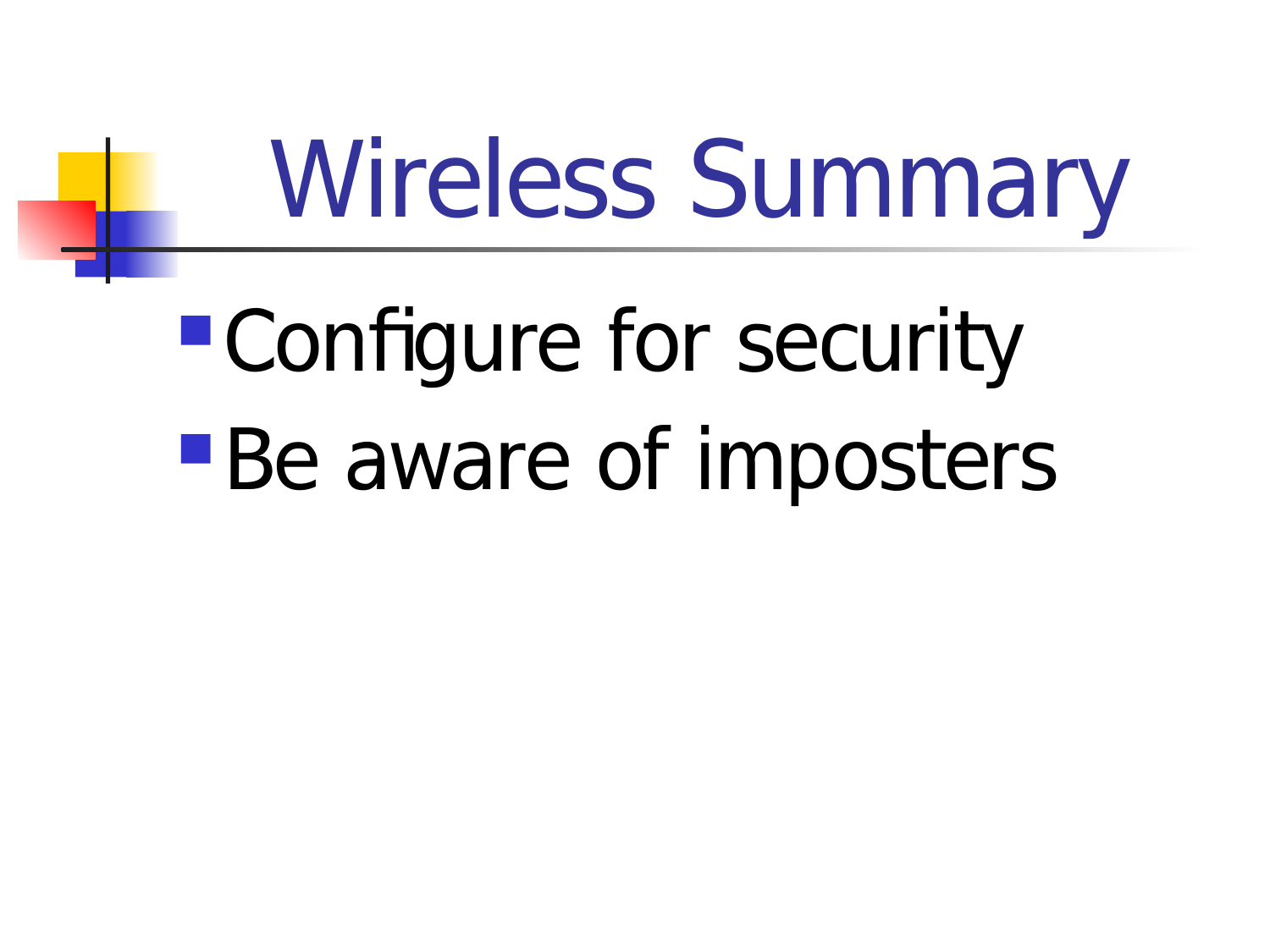

# Wireless Summary
Configure for security
Be aware of imposters